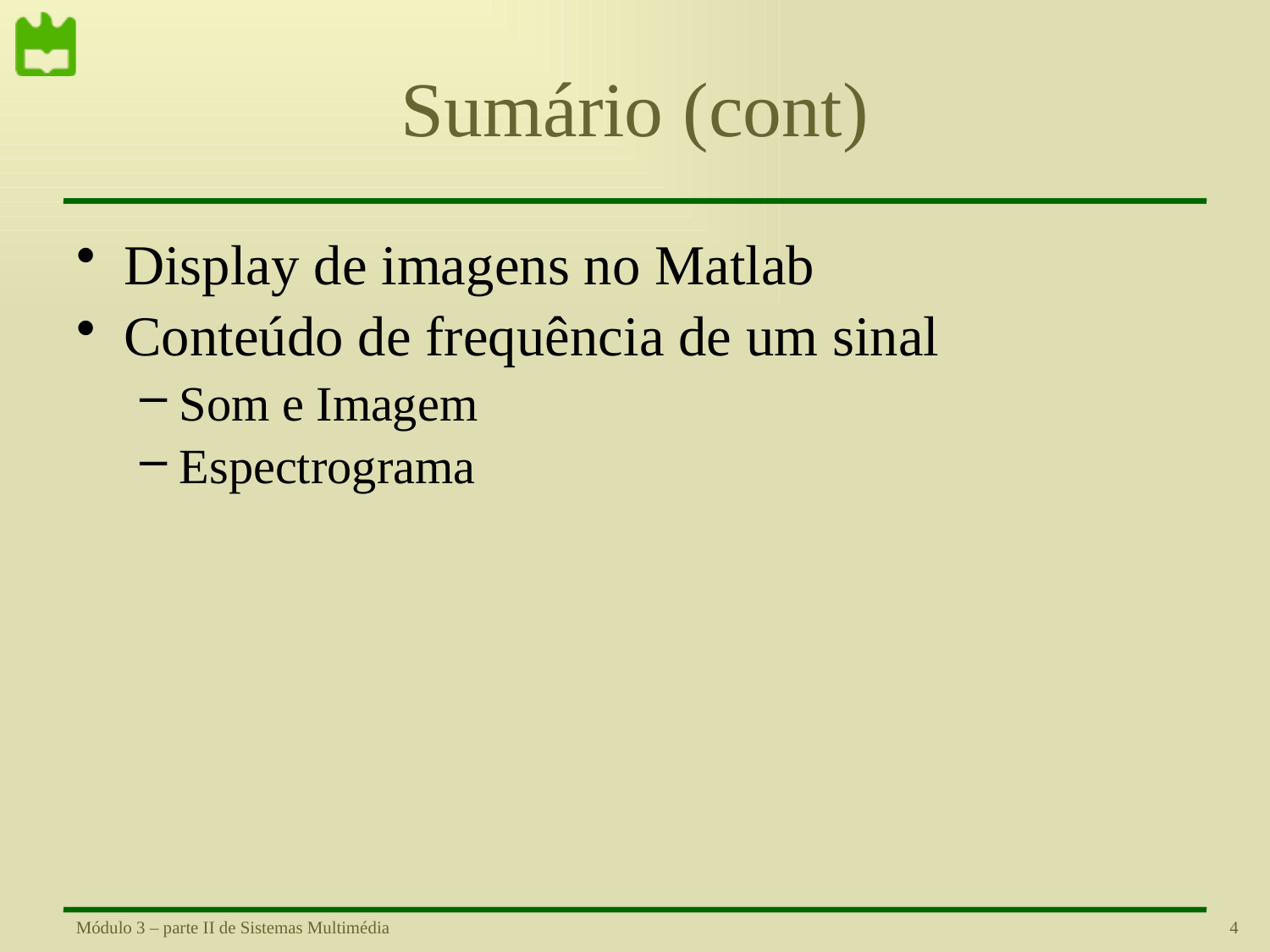

# Sumário (cont)
Display de imagens no Matlab
Conteúdo de frequência de um sinal
Som e Imagem
Espectrograma